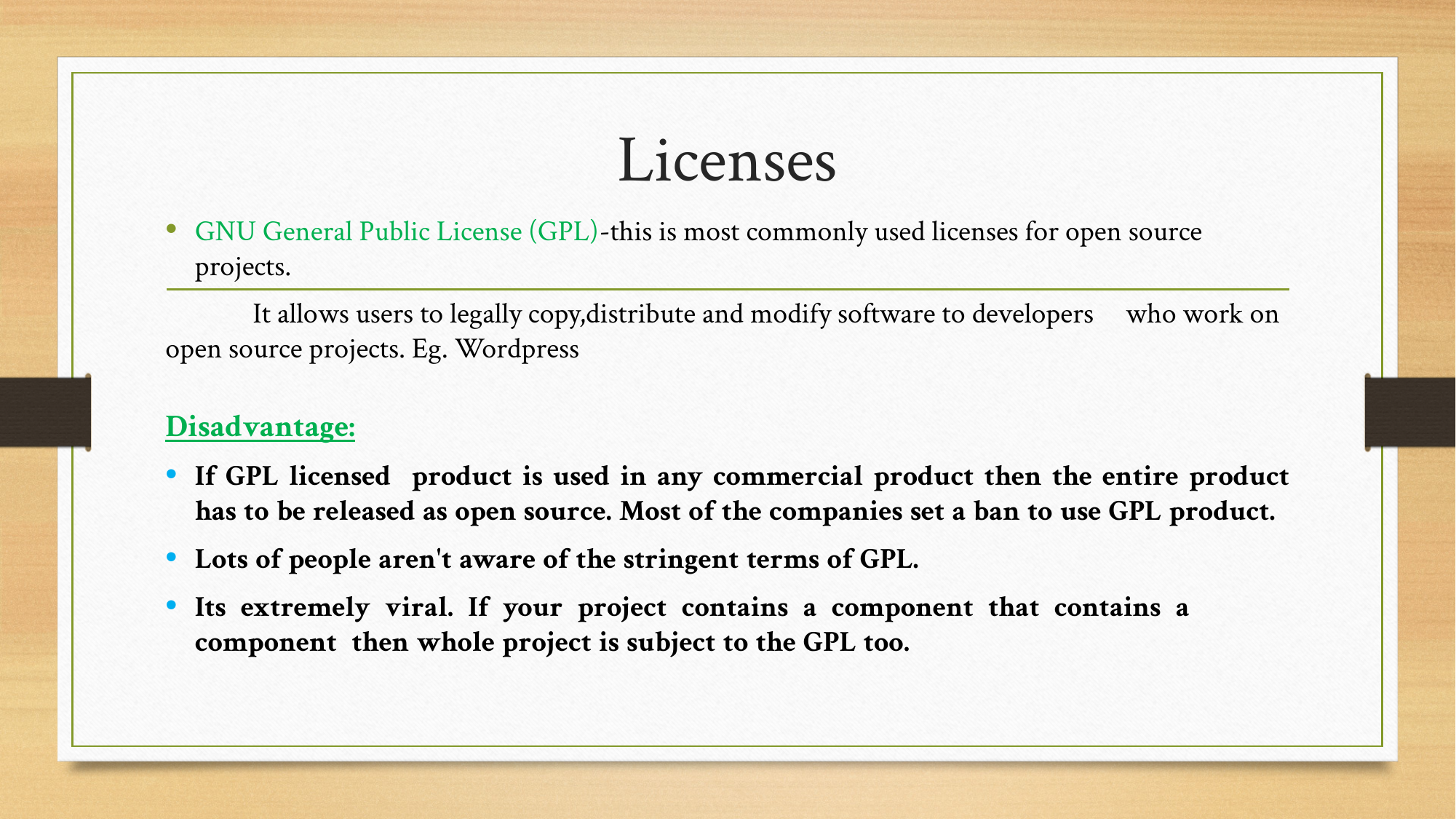

# Licenses
GNU General Public License (GPL)-this is most commonly used licenses for open source  projects.
	It allows users to legally copy,distribute and modify software to developers   	who work on open source projects. Eg. Wordpress

Disadvantage:
If GPL licensed  product is used in any commercial product then the entire product has to be released as open source. Most of the companies set a ban to use GPL product.
Lots of people aren't aware of the stringent terms of GPL.
Its  extremely  viral.  If  your  project  contains  a  component  that  contains  a component  then whole project is subject to the GPL too.